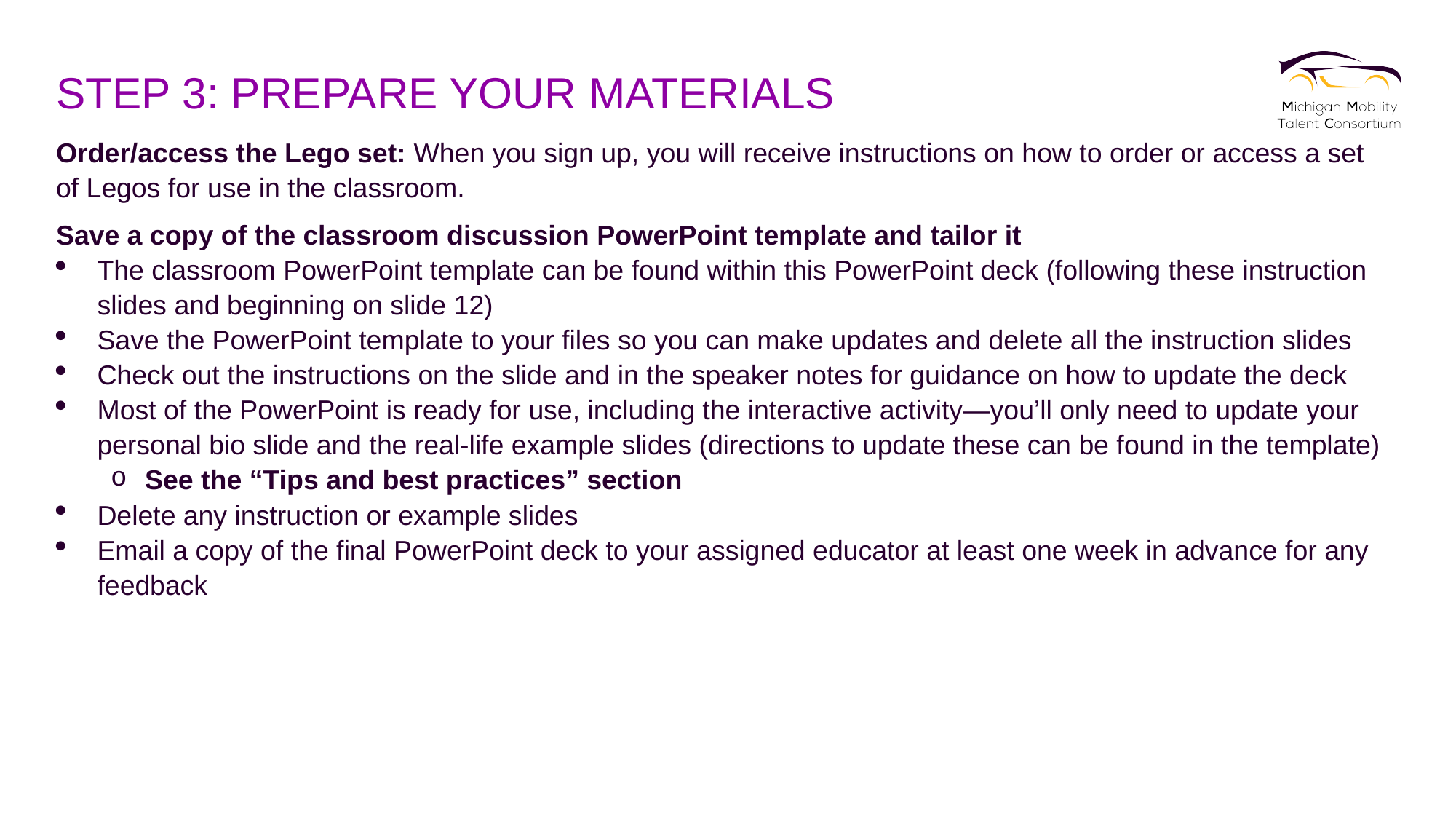

# Step 3: prepare your materials
Order/access the Lego set: When you sign up, you will receive instructions on how to order or access a set of Legos for use in the classroom.
Save a copy of the classroom discussion PowerPoint template and tailor it
The classroom PowerPoint template can be found within this PowerPoint deck (following these instruction slides and beginning on slide 12)
Save the PowerPoint template to your files so you can make updates and delete all the instruction slides
Check out the instructions on the slide and in the speaker notes for guidance on how to update the deck
Most of the PowerPoint is ready for use, including the interactive activity—you’ll only need to update your personal bio slide and the real-life example slides (directions to update these can be found in the template)
See the “Tips and best practices” section
Delete any instruction or example slides
Email a copy of the final PowerPoint deck to your assigned educator at least one week in advance for any feedback